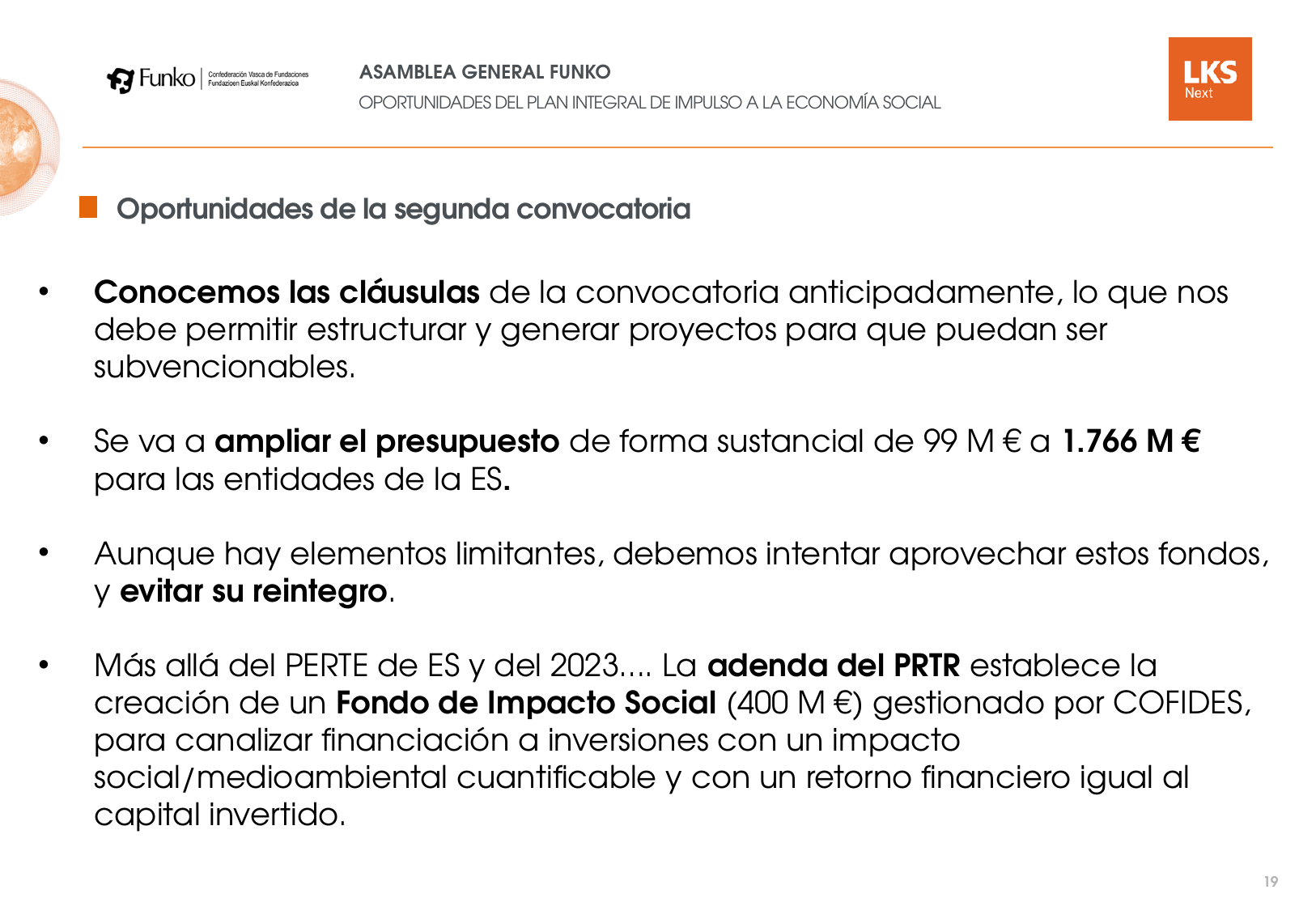

Oportunidades de la segunda convocatoria

Conocemos las cláusulas de la convocatoria anticipadamente, lo que nos debe permitir estructurar y generar proyectos para que puedan ser subvencionables.

Se va a ampliar el presupuesto de forma sustancial de 99 M € a 1.766 M € para las entidades de la ES.

Aunque hay elementos limitantes, debemos intentar aprovechar estos fondos, y evitar su reintegro.

Más allá del PERTE de ES y del 2023…. La adenda del PRTR establece la creación de un Fondo de Impacto Social (400 M €) gestionado por COFIDES, para canalizar financiación a inversiones con un impacto social/medioambiental cuantificable y con un retorno financiero igual al capital invertido.
19